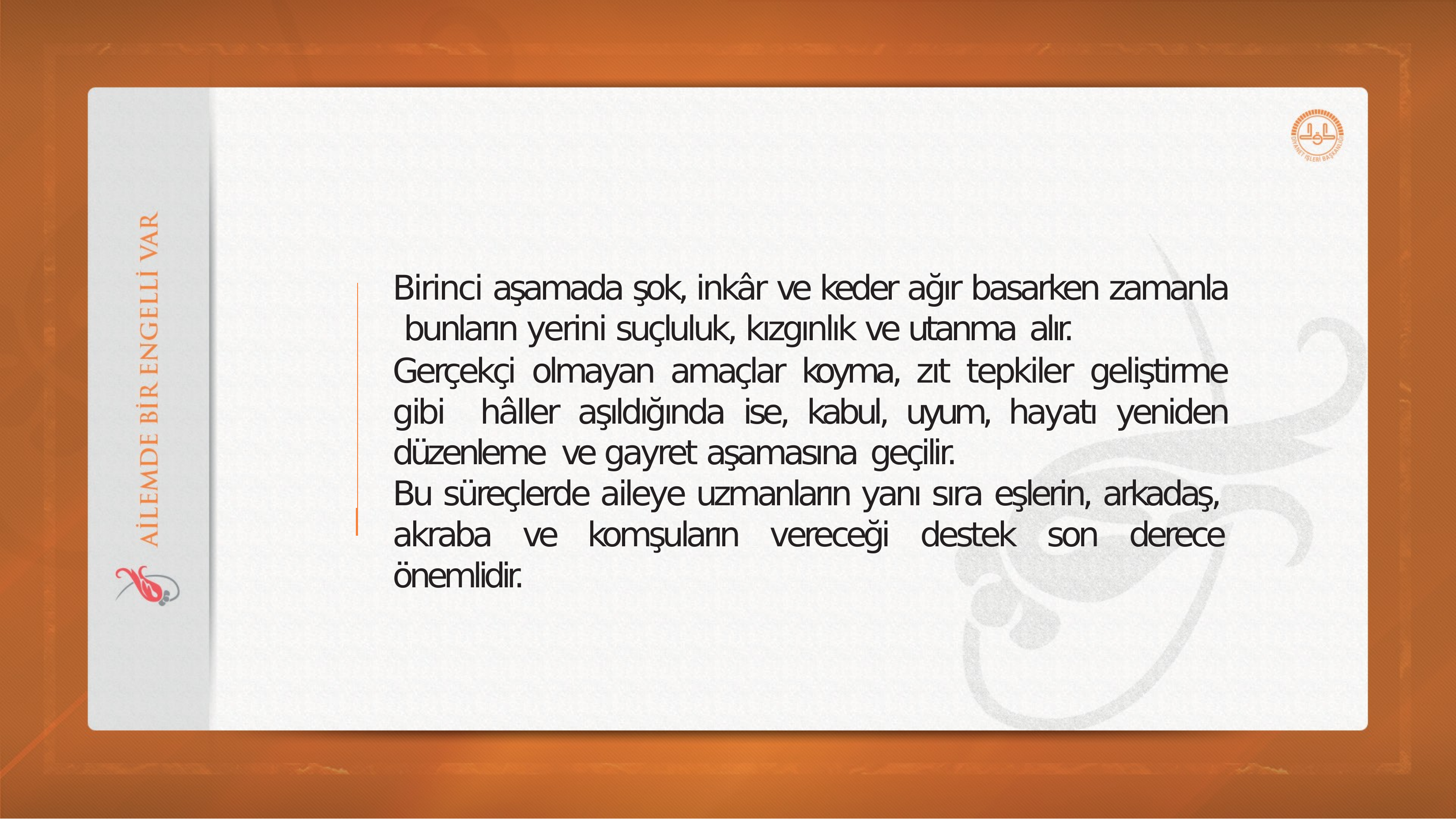

Birinci aşamada şok, inkâr ve keder ağır basarken zamanla  bunların yerini suçluluk, kızgınlık ve utanma alır.
Gerçekçi olmayan amaçlar koyma, zıt tepkiler geliştirme gibi  hâller aşıldığında ise, kabul, uyum, hayatı yeniden düzenleme  ve gayret aşamasına geçilir.
Bu süreçlerde aileye uzmanların yanı sıra eşlerin, arkadaş,  akraba ve komşuların vereceği destek son derece önemlidir.